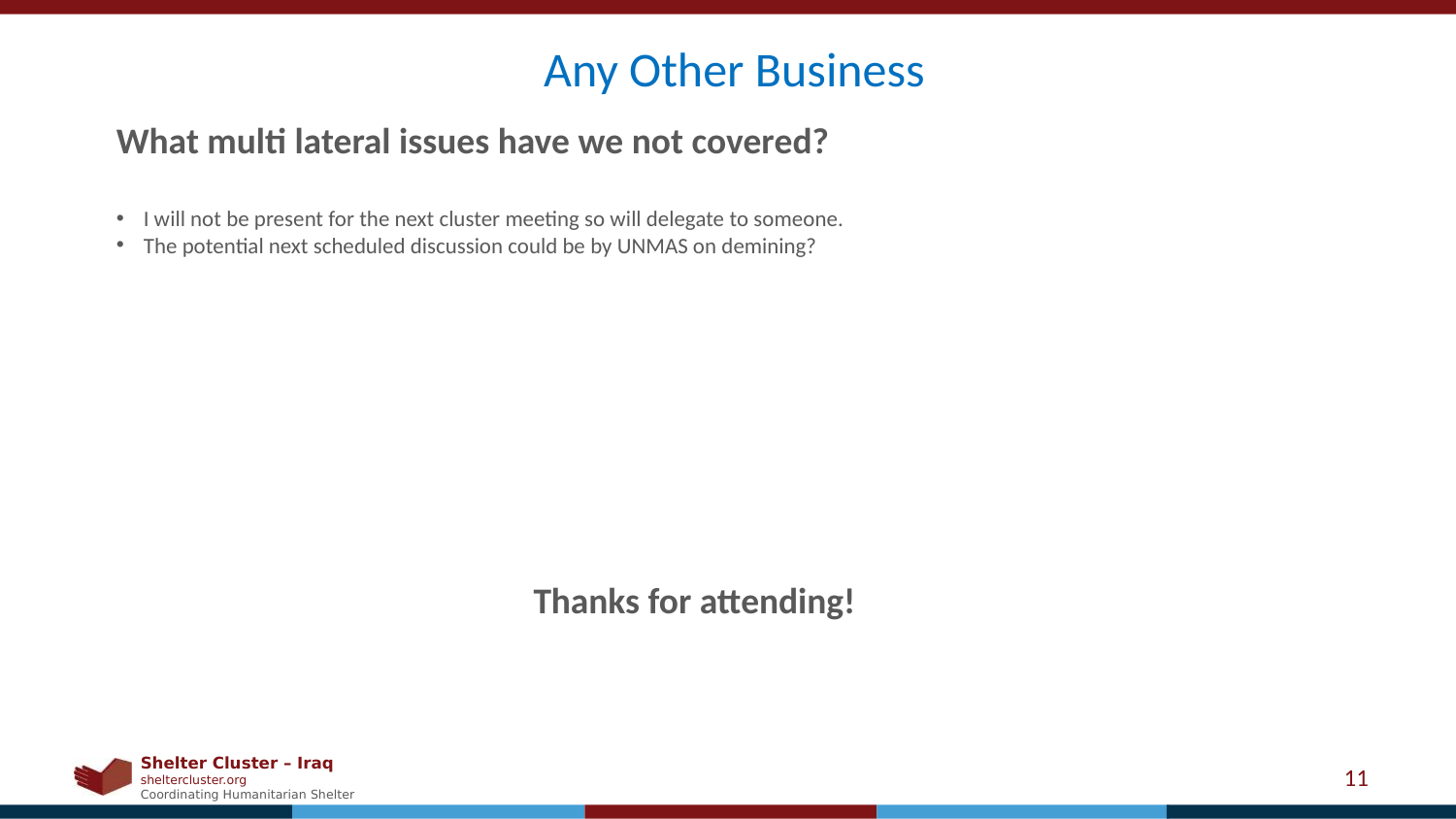

Any Other Business
What multi lateral issues have we not covered?

I will not be present for the next cluster meeting so will delegate to someone.
The potential next scheduled discussion could be by UNMAS on demining?

Thanks for attending!

11